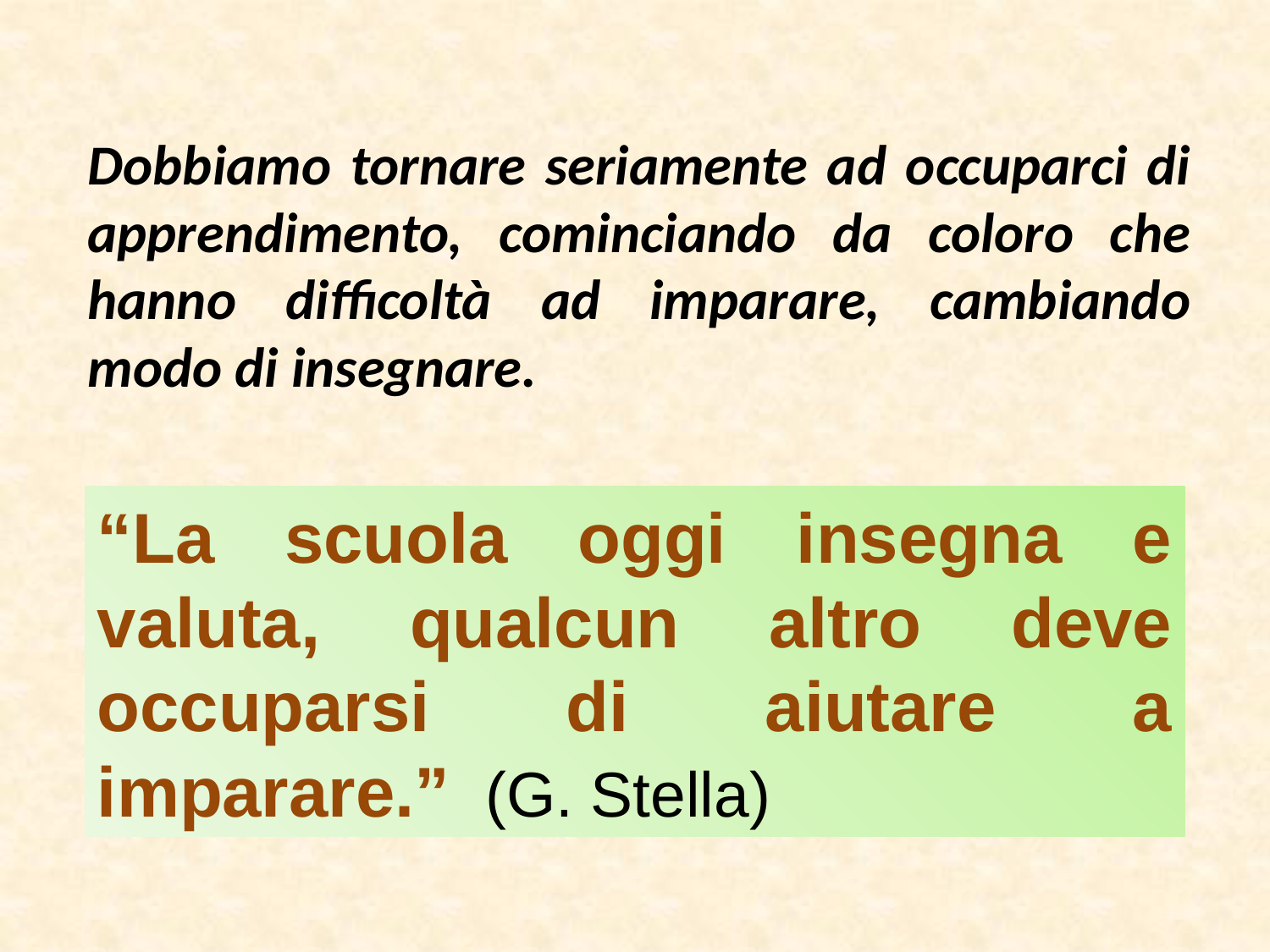

Dobbiamo tornare seriamente ad occuparci di apprendimento, cominciando da coloro che hanno difficoltà ad imparare, cambiando modo di insegnare.
“La scuola oggi insegna e valuta, qualcun altro deve occuparsi di aiutare a imparare.”  (G. Stella)